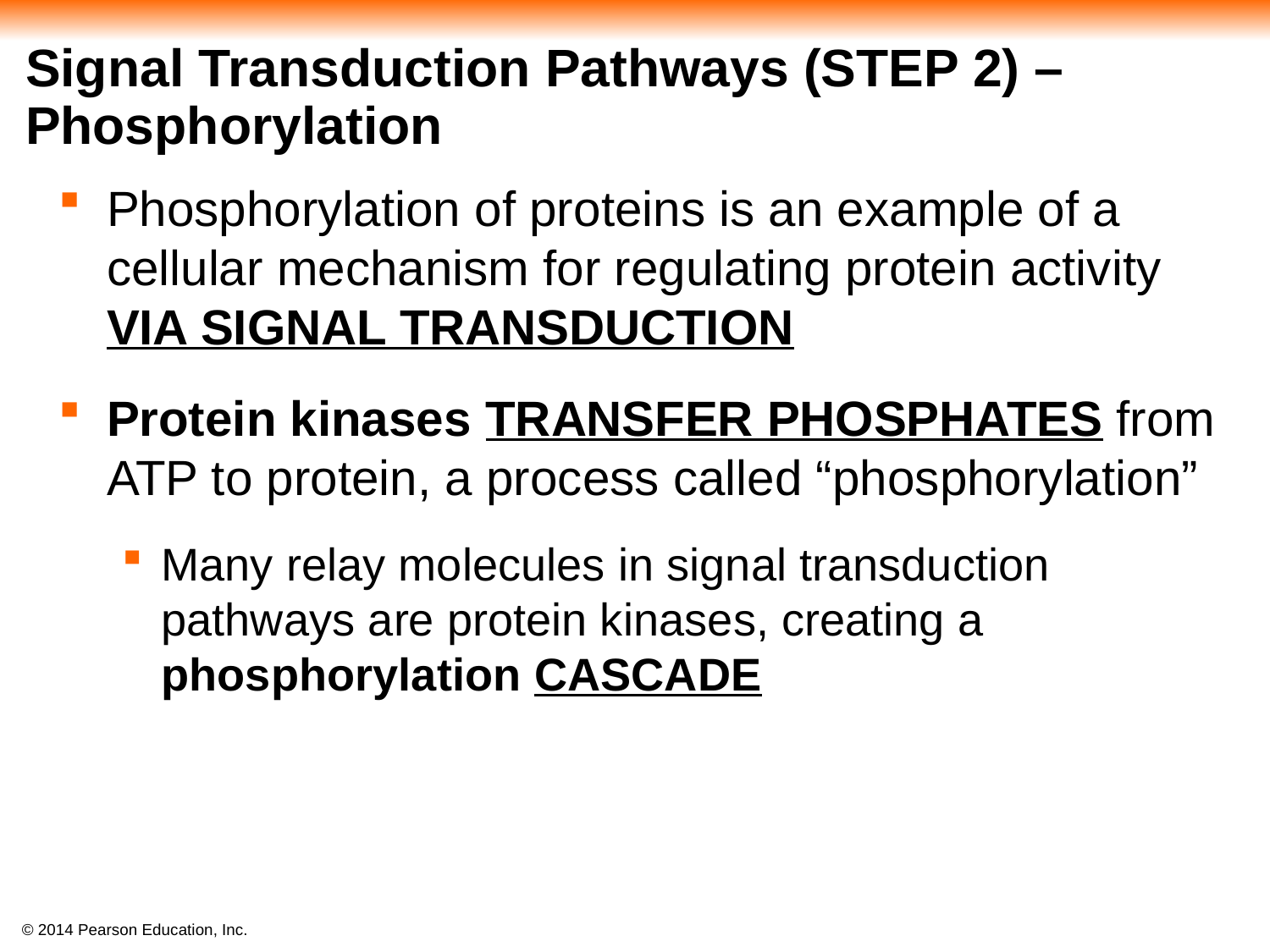

# Signal Transduction Pathways (STEP 2) – Phosphorylation
Phosphorylation of proteins is an example of a cellular mechanism for regulating protein activity VIA SIGNAL TRANSDUCTION
Protein kinases TRANSFER PHOSPHATES from ATP to protein, a process called “phosphorylation”
Many relay molecules in signal transduction pathways are protein kinases, creating a phosphorylation CASCADE